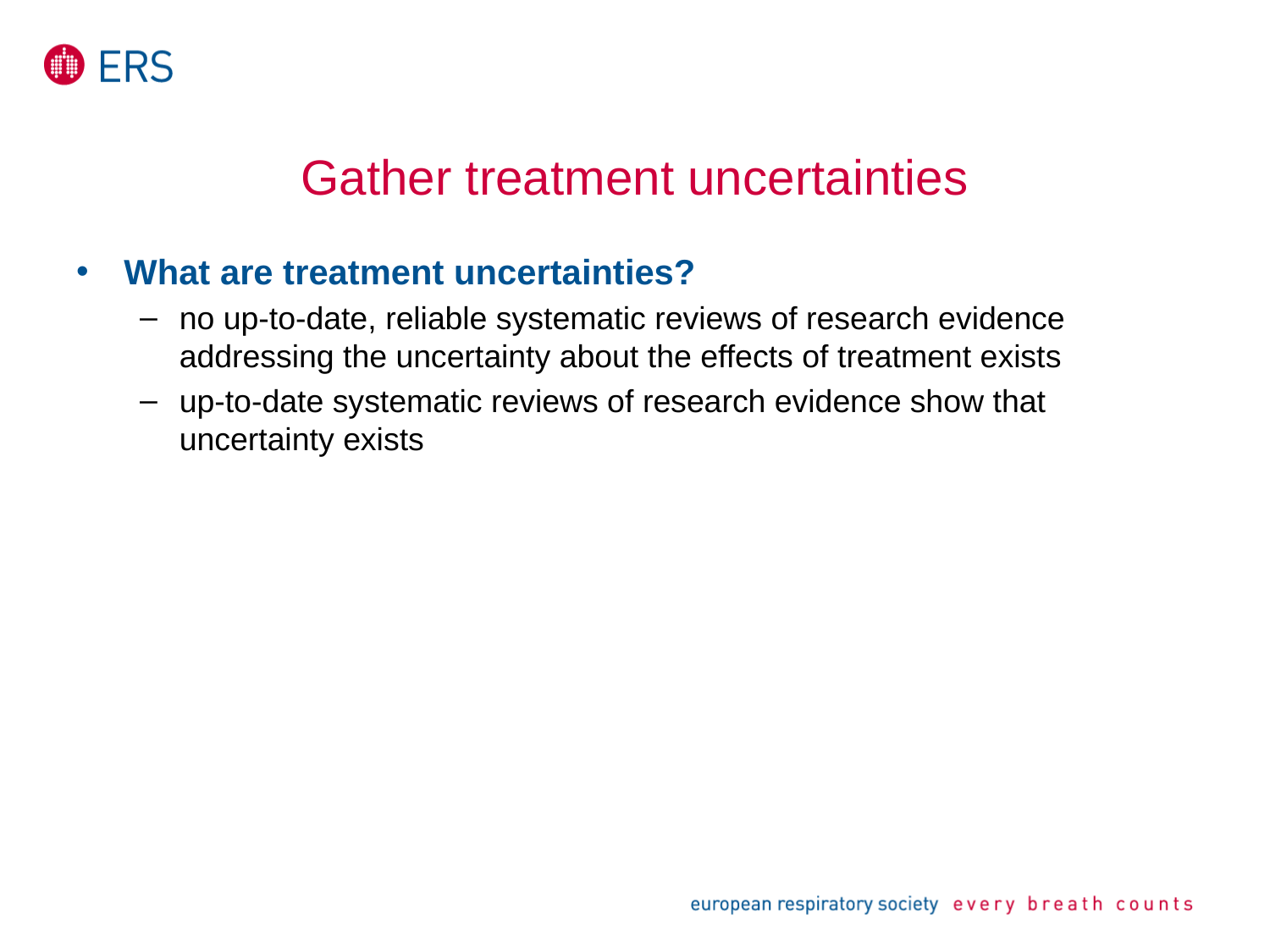

# Gather treatment uncertainties
What are treatment uncertainties?
no up-to-date, reliable systematic reviews of research evidence addressing the uncertainty about the effects of treatment exists
up-to-date systematic reviews of research evidence show that uncertainty exists